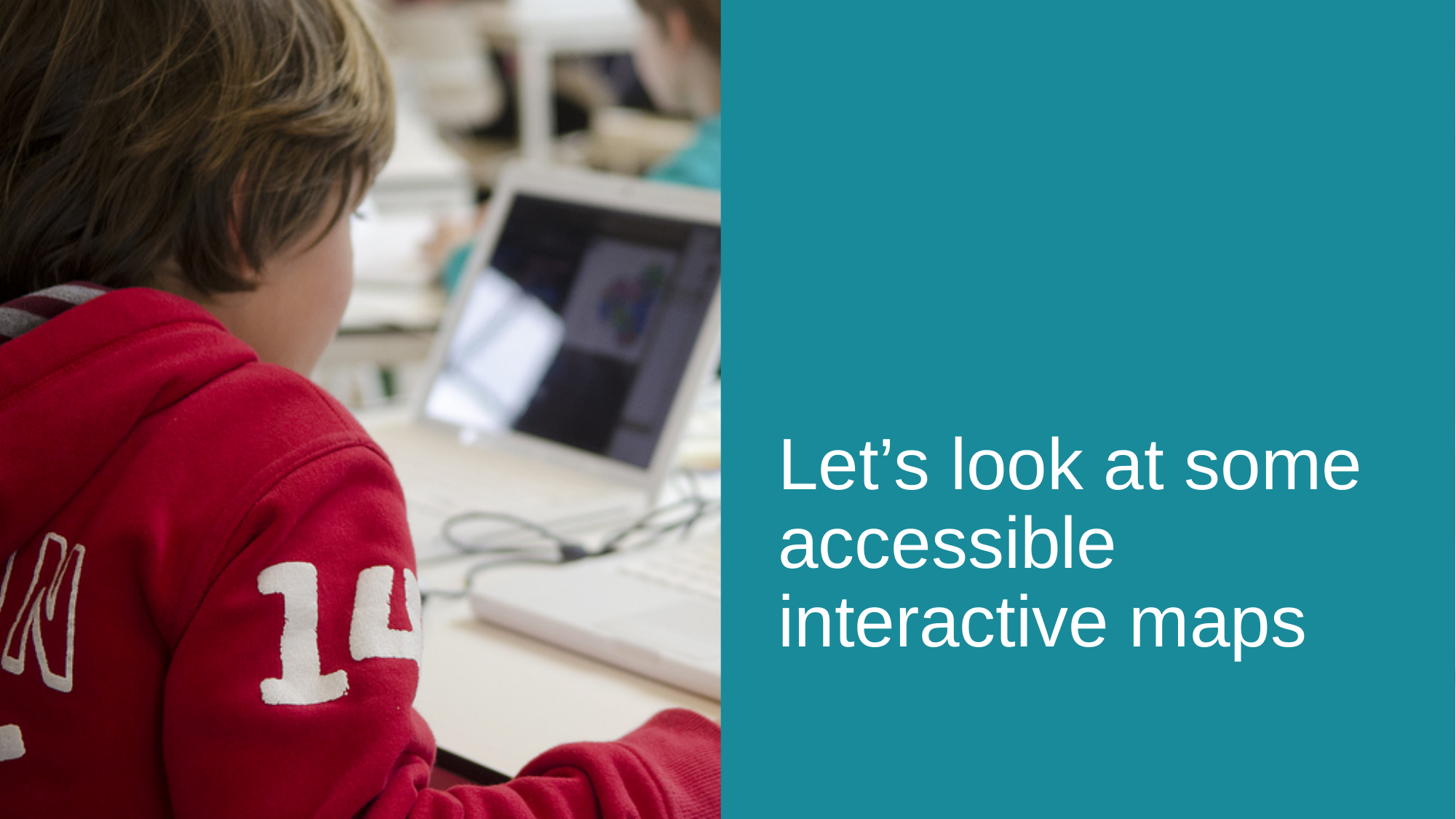

#
Let’s look at some accessible interactive maps